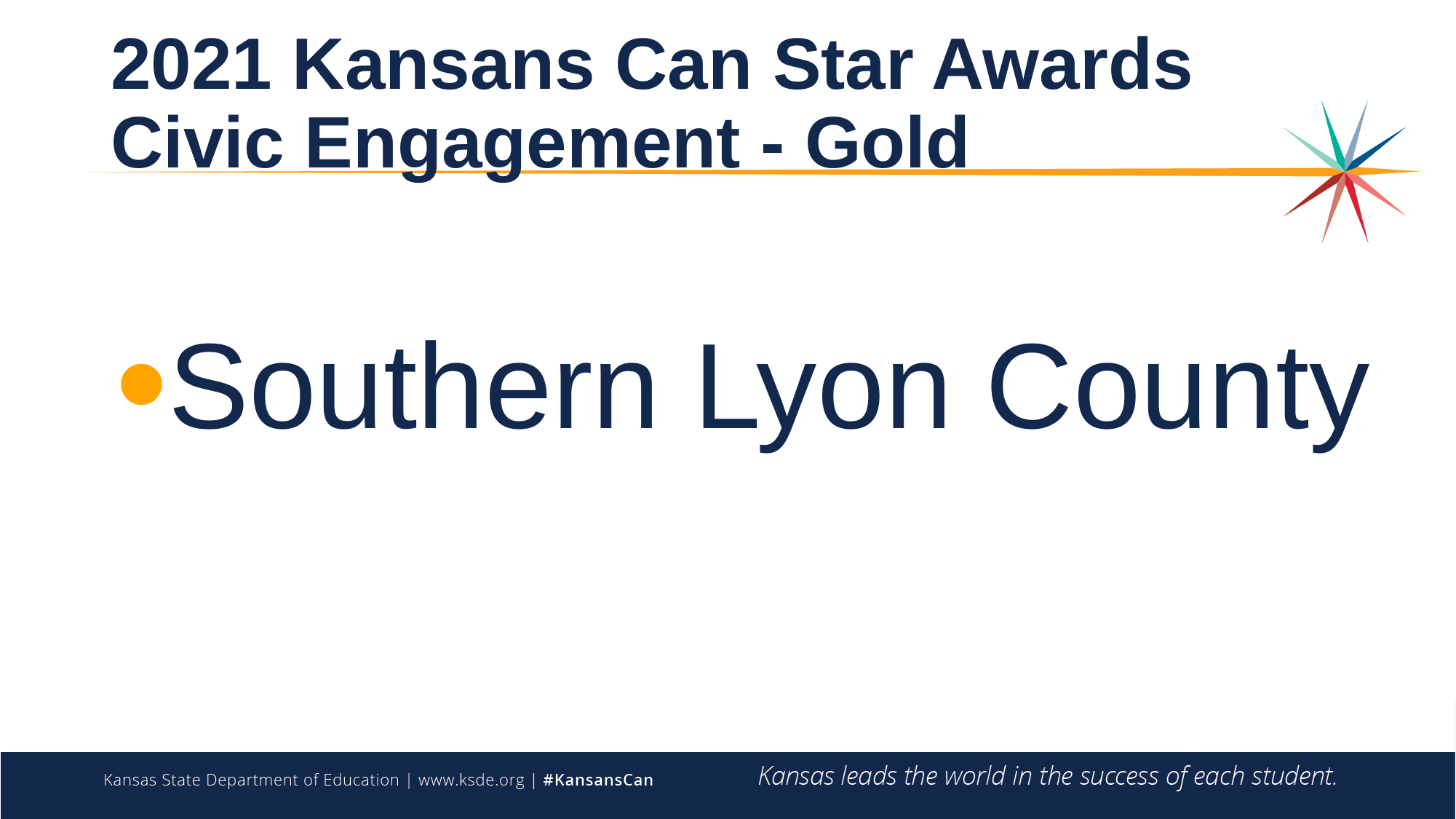

# 2021 Kansans Can Star Awards Civic Engagement - Gold
Southern Lyon County